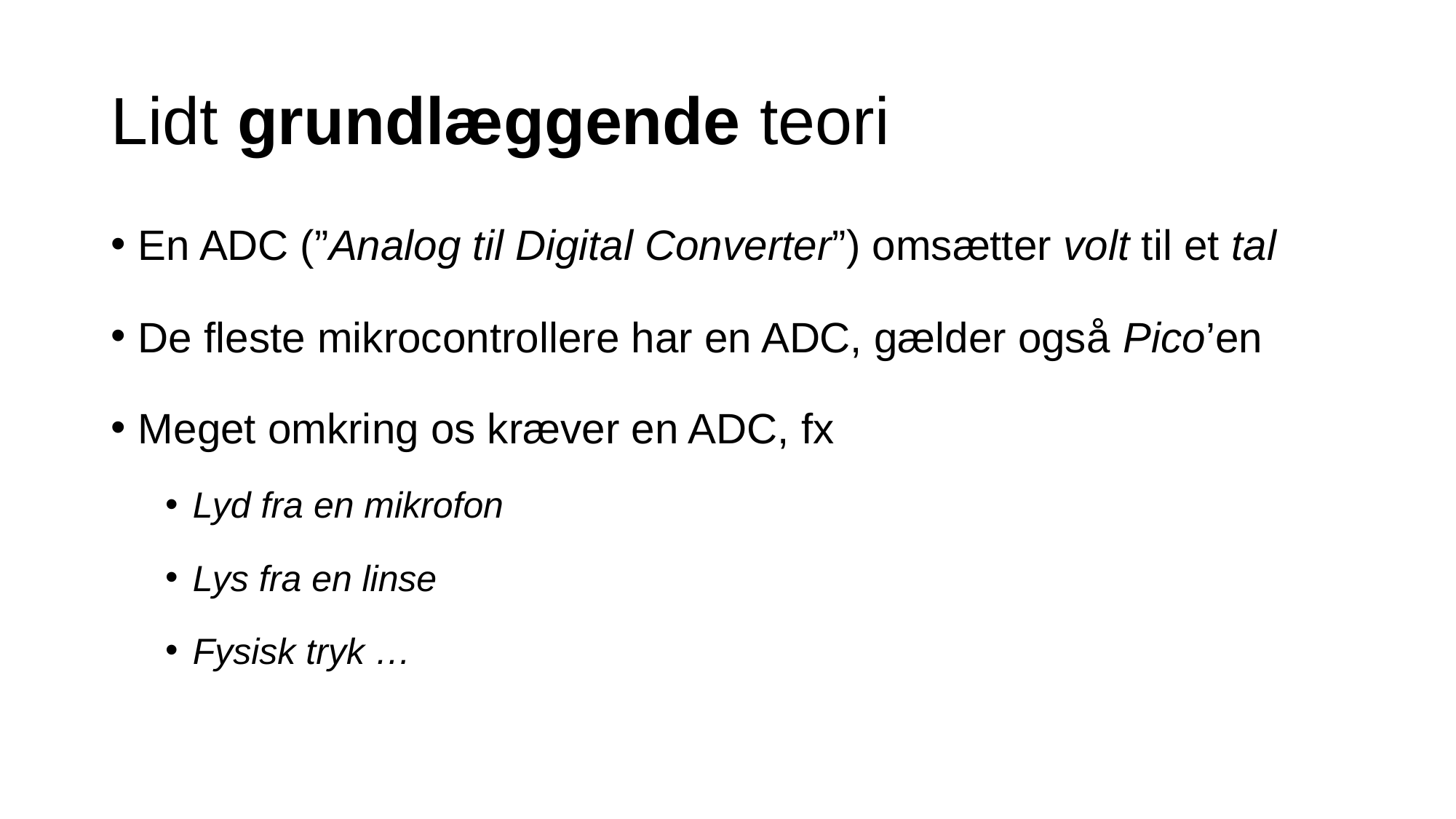

# Lidt grundlæggende teori
En ADC (”Analog til Digital Converter”) omsætter volt til et tal
De fleste mikrocontrollere har en ADC, gælder også Pico’en
Meget omkring os kræver en ADC, fx
Lyd fra en mikrofon
Lys fra en linse
Fysisk tryk …